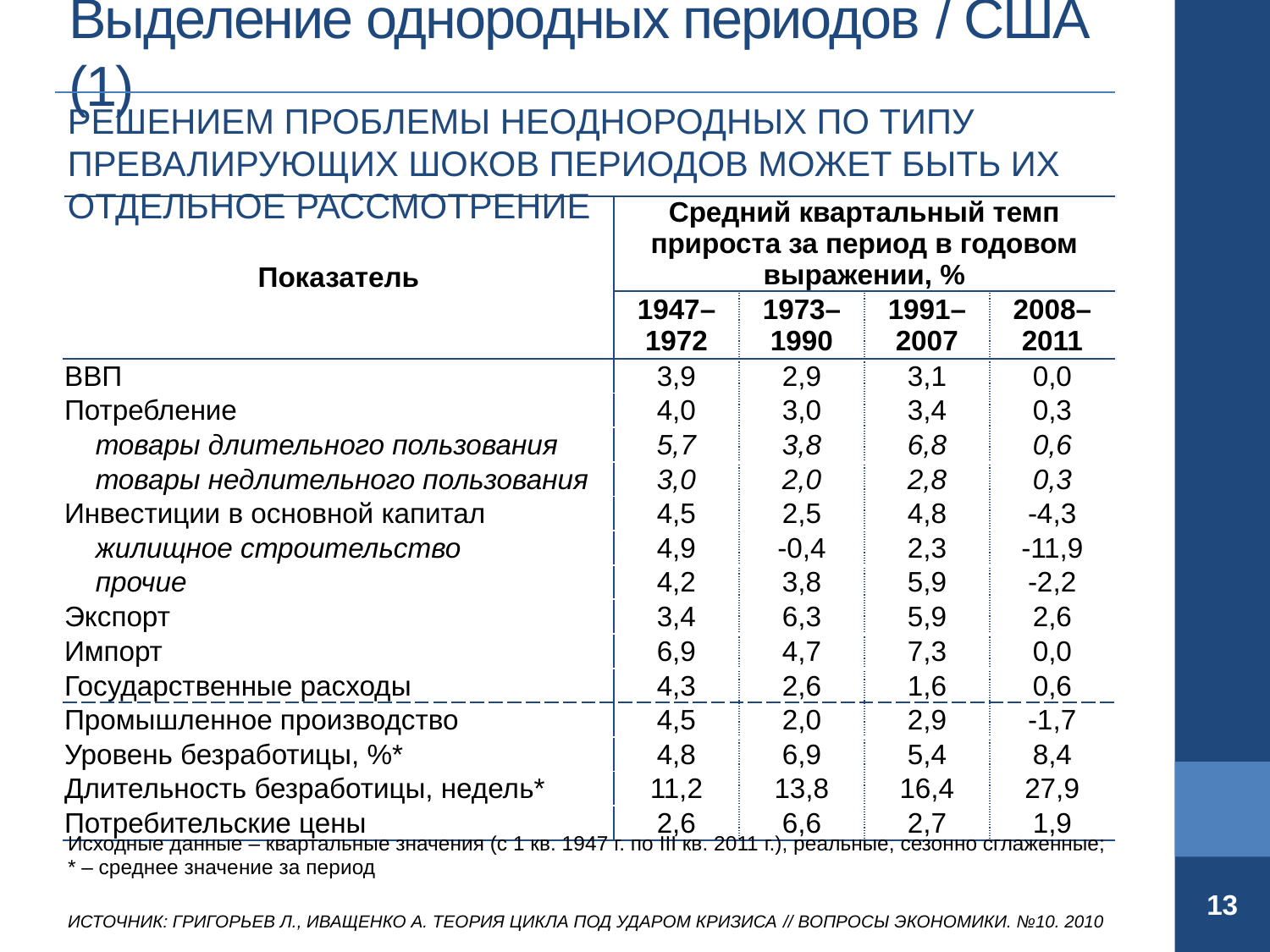

# Выделение однородных периодов / США (1)
Решением проблемы неоднородных по типу превалирующих шоков периодов может быть их отдельное рассмотрение
| Показатель | Средний квартальный темп прироста за период в годовом выражении, % |  |  |  |
| --- | --- | --- | --- | --- |
|  | 1947–1972 | 1973–1990 | 1991–2007 | 2008–2011 |
| ВВП | 3,9 | 2,9 | 3,1 | 0,0 |
| Потребление | 4,0 | 3,0 | 3,4 | 0,3 |
| товары длительного пользования | 5,7 | 3,8 | 6,8 | 0,6 |
| товары недлительного пользования | 3,0 | 2,0 | 2,8 | 0,3 |
| Инвестиции в основной капитал | 4,5 | 2,5 | 4,8 | -4,3 |
| жилищное строительство | 4,9 | -0,4 | 2,3 | -11,9 |
| прочие | 4,2 | 3,8 | 5,9 | -2,2 |
| Экспорт | 3,4 | 6,3 | 5,9 | 2,6 |
| Импорт | 6,9 | 4,7 | 7,3 | 0,0 |
| Государственные расходы | 4,3 | 2,6 | 1,6 | 0,6 |
| Промышленное производство | 4,5 | 2,0 | 2,9 | -1,7 |
| Уровень безработицы, %\* | 4,8 | 6,9 | 5,4 | 8,4 |
| Длительность безработицы, недель\* | 11,2 | 13,8 | 16,4 | 27,9 |
| Потребительские цены | 2,6 | 6,6 | 2,7 | 1,9 |
Исходные данные – квартальные значения (с 1 кв. 1947 г. по III кв. 2011 г.), реальные, сезонно сглаженные;
* – среднее значение за период
13
Источник: Григорьев Л., Иващенко А. Теория цикла под ударом кризиса // Вопросы Экономики. №10. 2010